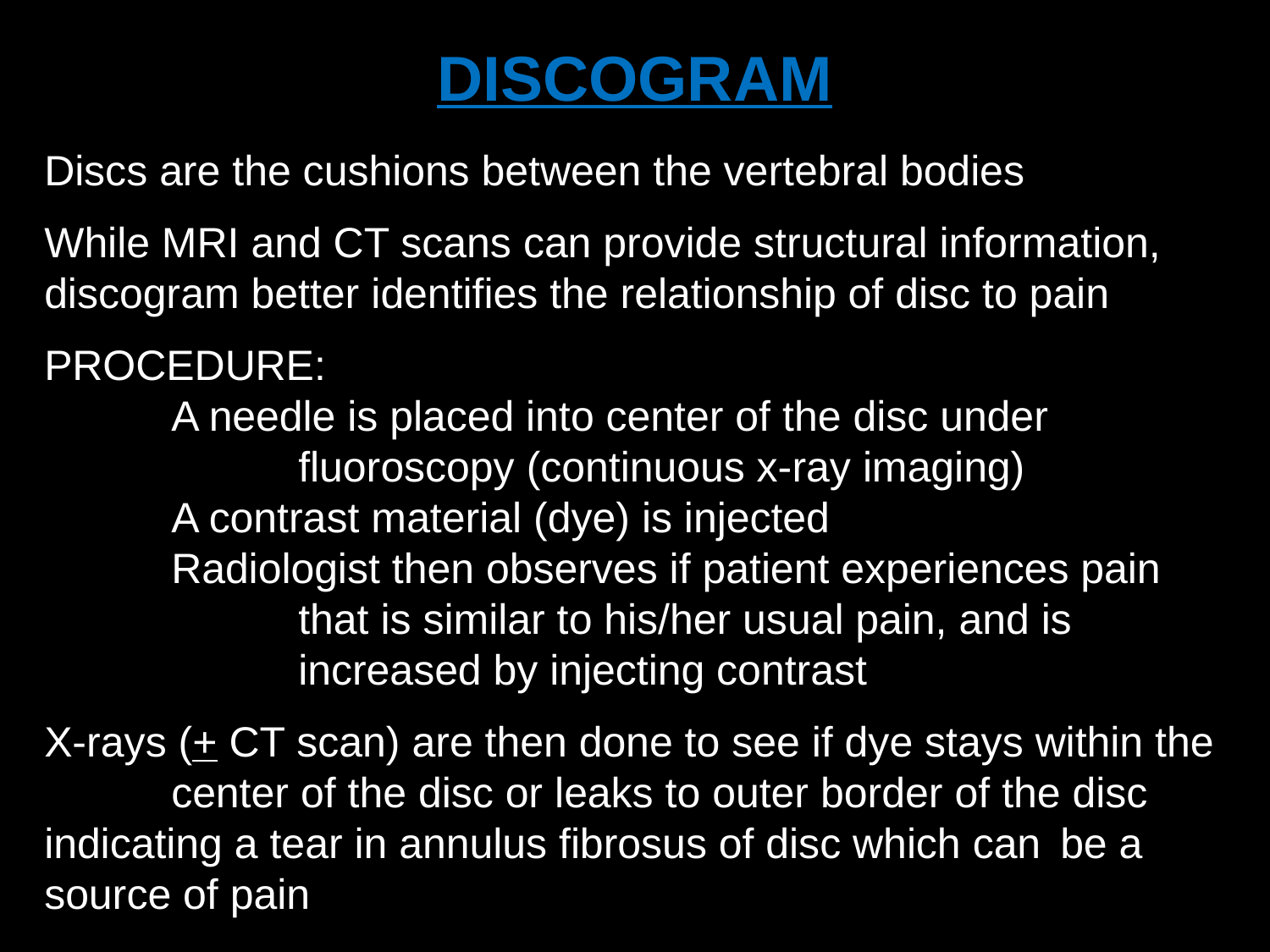

DISCOGRAM
Discs are the cushions between the vertebral bodies

While MRI and CT scans can provide structural information, discogram better identifies the relationship of disc to pain

PROCEDURE:
	A needle is placed into center of the disc under 			fluoroscopy (continuous x-ray imaging)
 	A contrast material (dye) is injected
	Radiologist then observes if patient experiences pain 			that is similar to his/her usual pain, and is 			increased by injecting contrast

X-rays (+ CT scan) are then done to see if dye stays within the 	center of the disc or leaks to outer border of the disc 	indicating a tear in annulus fibrosus of disc which can 	be a source of pain